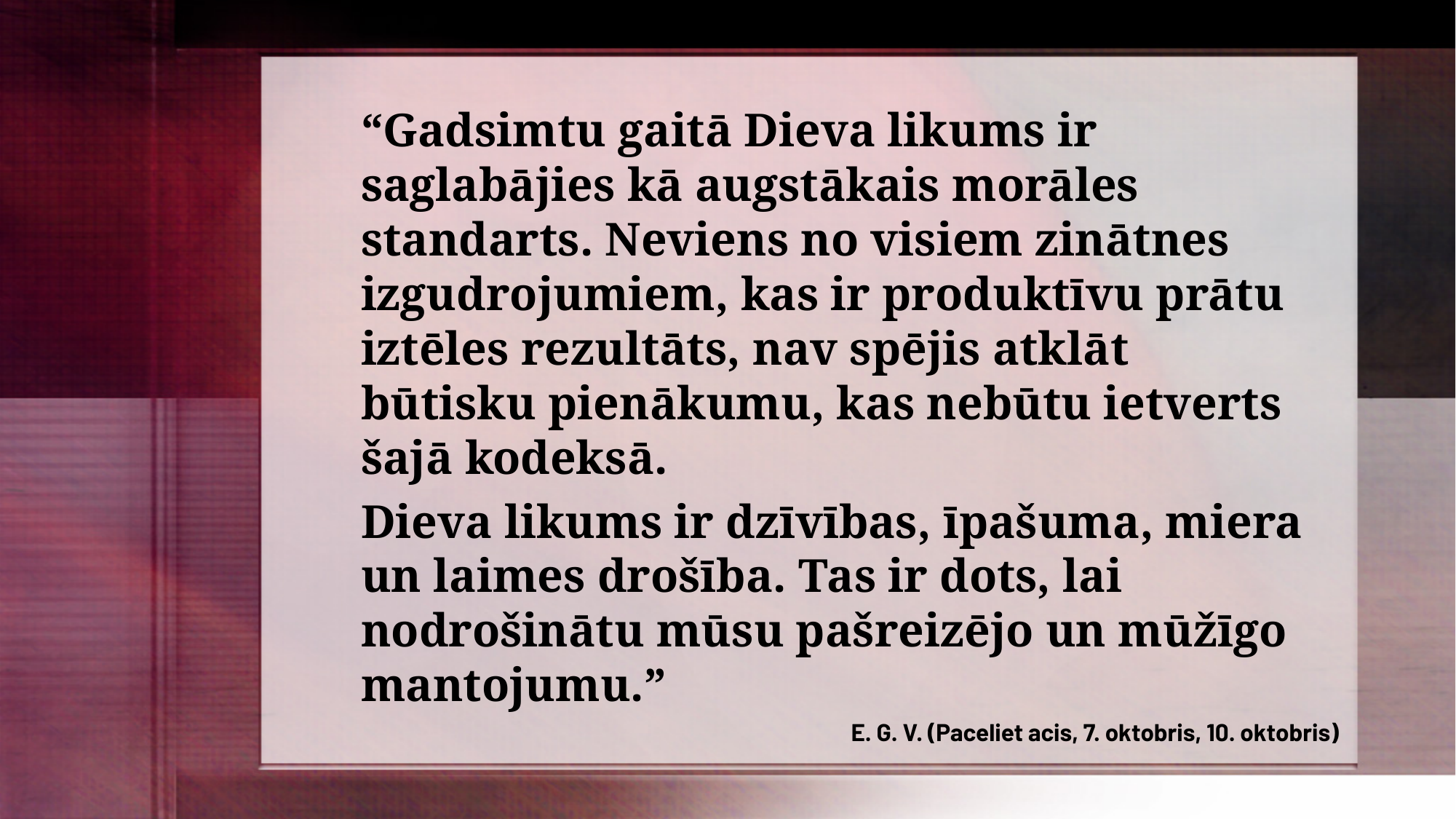

“Gadsimtu gaitā Dieva likums ir saglabājies kā augstākais morāles standarts. Neviens no visiem zinātnes izgudrojumiem, kas ir produktīvu prātu iztēles rezultāts, nav spējis atklāt būtisku pienākumu, kas nebūtu ietverts šajā kodeksā.
Dieva likums ir dzīvības, īpašuma, miera un laimes drošība. Tas ir dots, lai nodrošinātu mūsu pašreizējo un mūžīgo mantojumu.”
E. G. V. (Paceliet acis, 7. oktobris, 10. oktobris)